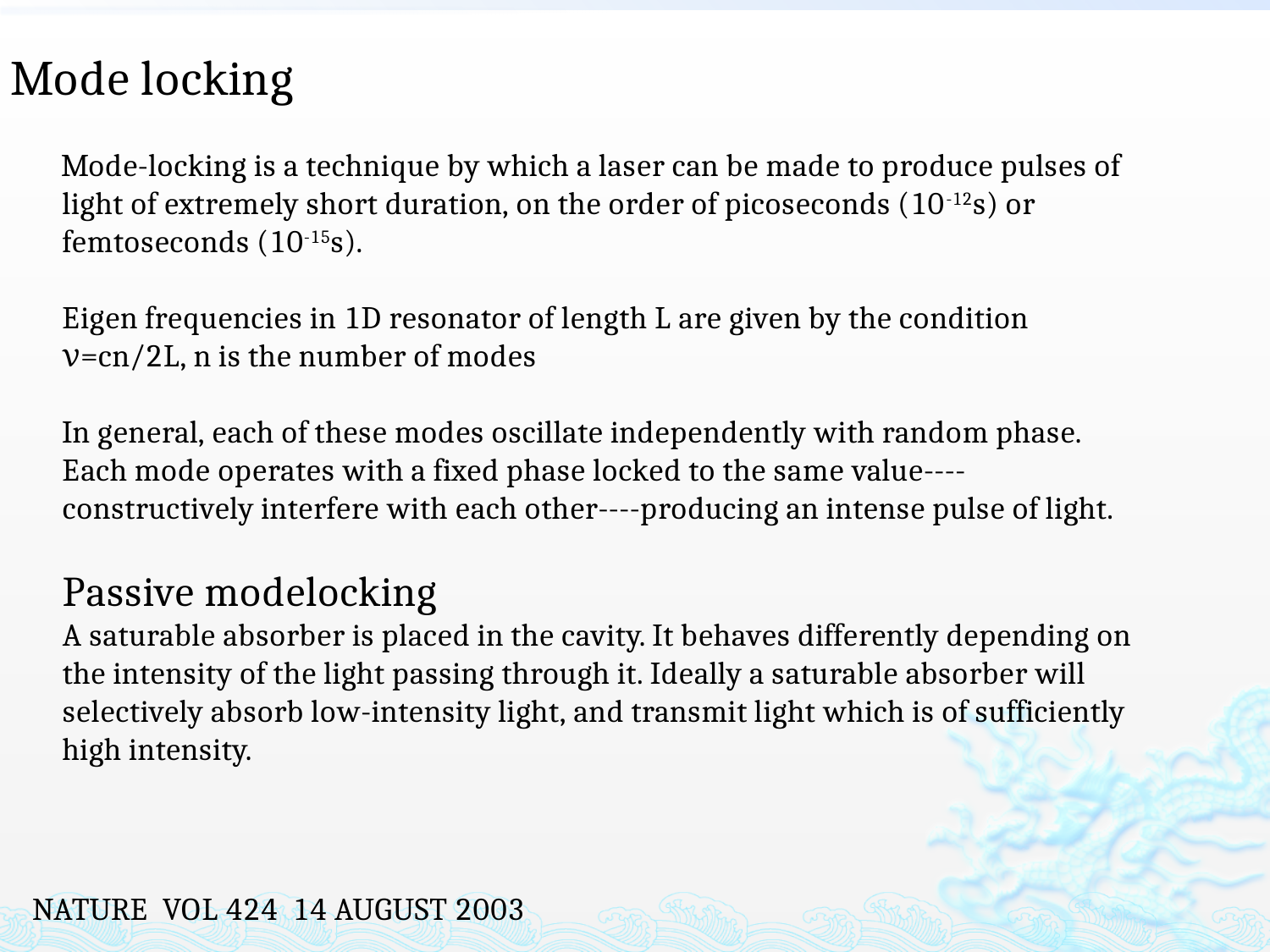

Mode locking
Mode-locking is a technique by which a laser can be made to produce pulses of light of extremely short duration, on the order of picoseconds (10-12s) or femtoseconds (10-15s).

Eigen frequencies in 1D resonator of length L are given by the condition
ν=cn/2L, n is the number of modes

In general, each of these modes oscillate independently with random phase.
Each mode operates with a fixed phase locked to the same value----constructively interfere with each other----producing an intense pulse of light.

Passive modelocking
A saturable absorber is placed in the cavity. It behaves differently depending on the intensity of the light passing through it. Ideally a saturable absorber will selectively absorb low-intensity light, and transmit light which is of sufficiently high intensity.

NATURE  VOL 424  14 AUGUST 2003